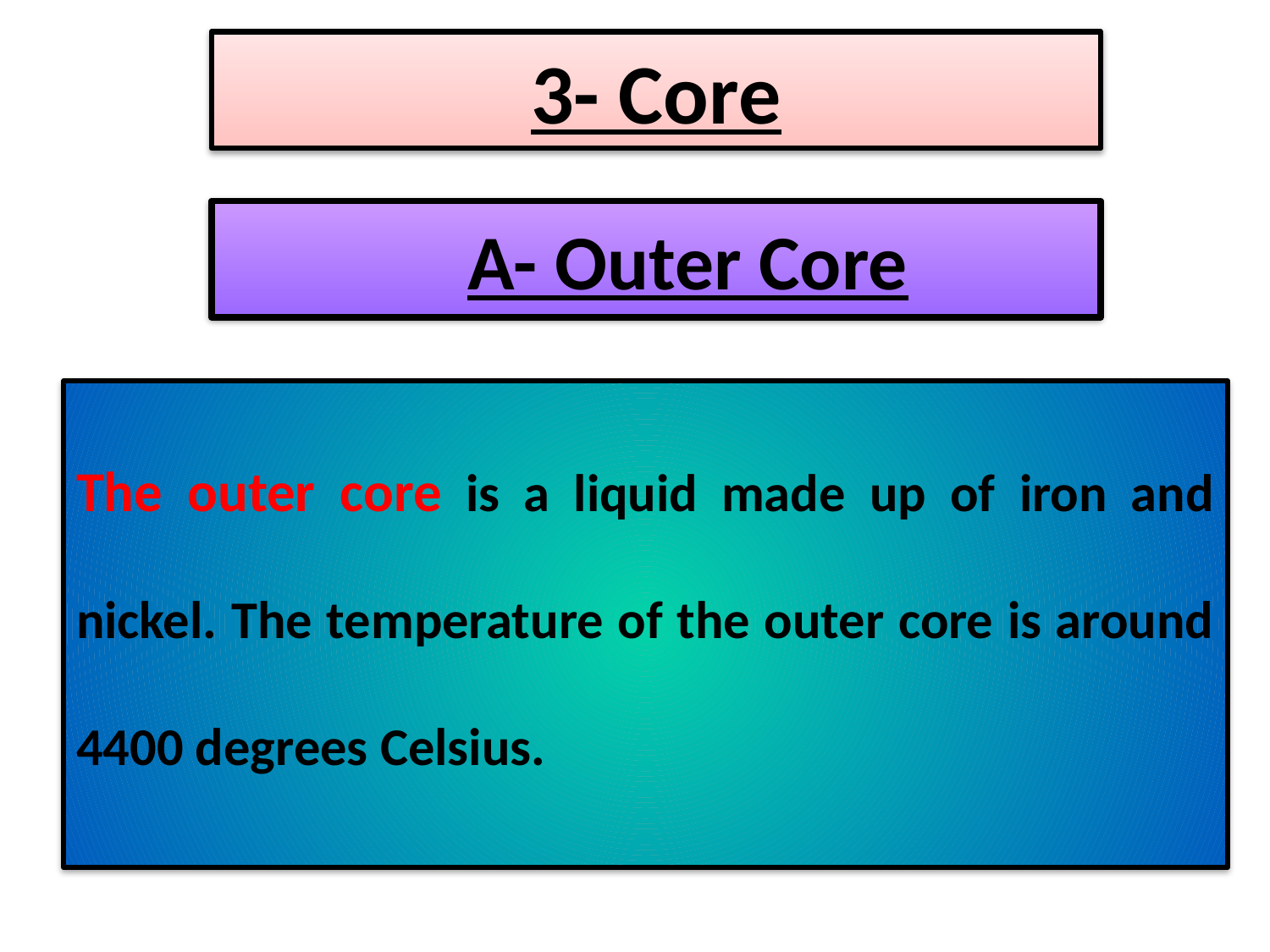

# 3- Core
A- Outer Core
The outer core is a liquid made up of iron and nickel. The temperature of the outer core is around 4400 degrees Celsius.